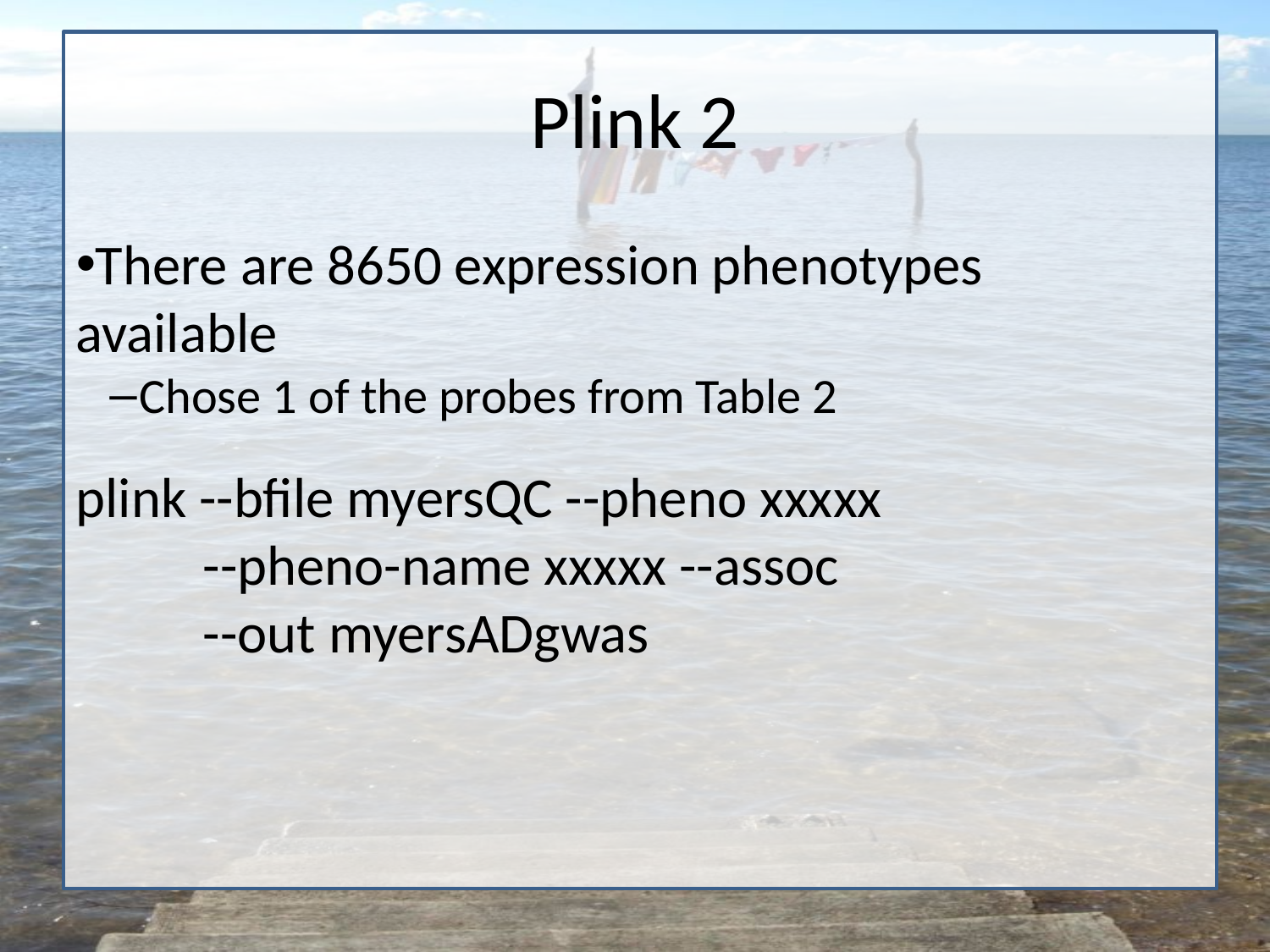

Plink 2
There are 8650 expression phenotypes available
Chose 1 of the probes from Table 2

plink --bfile myersQC --pheno xxxxx 			--pheno-name xxxxx --assoc 			--out myersADgwas